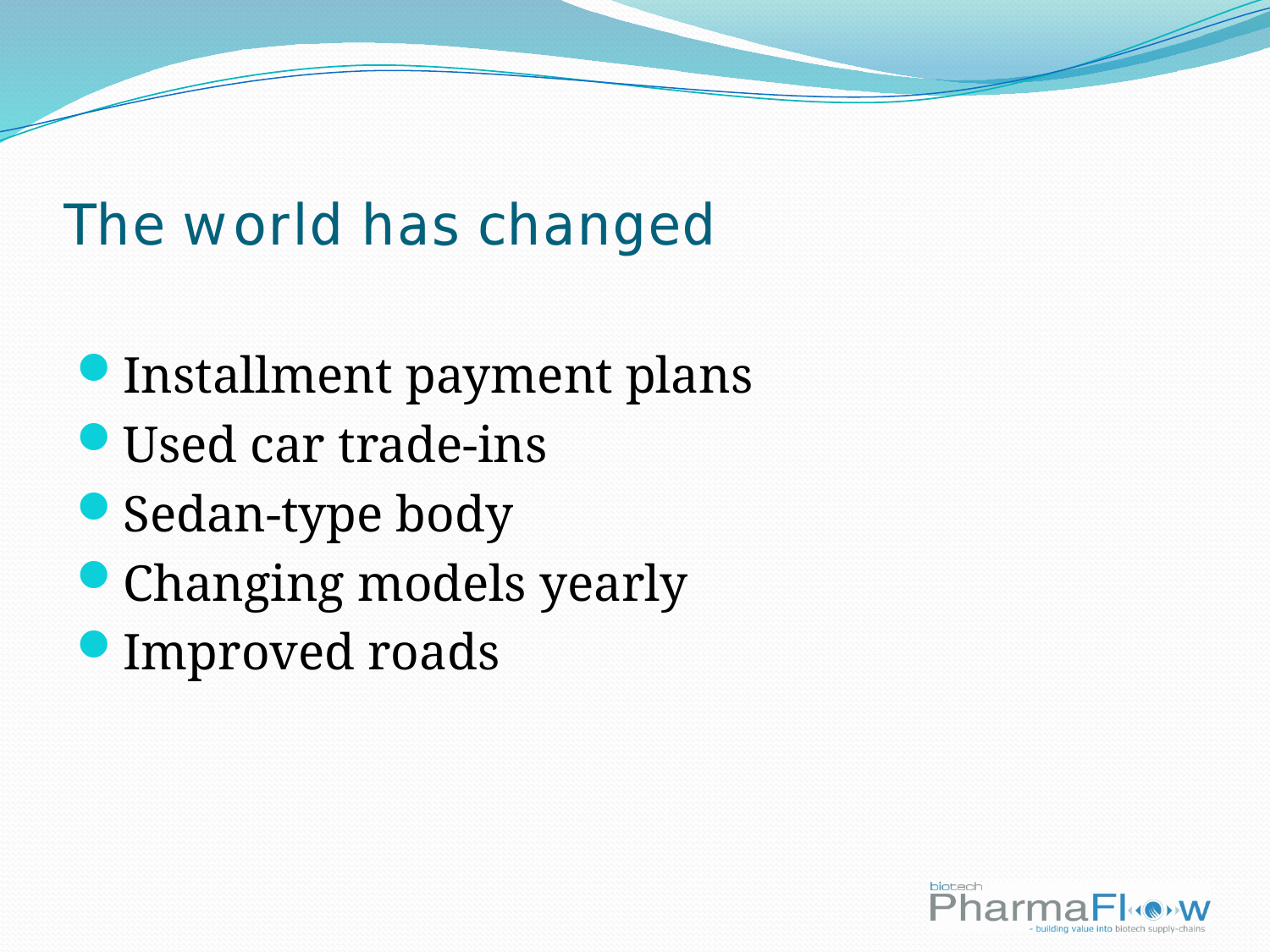

# The world has changed

Installment payment plans
Used car trade-ins
Sedan-type body
Changing models yearly
Improved roads